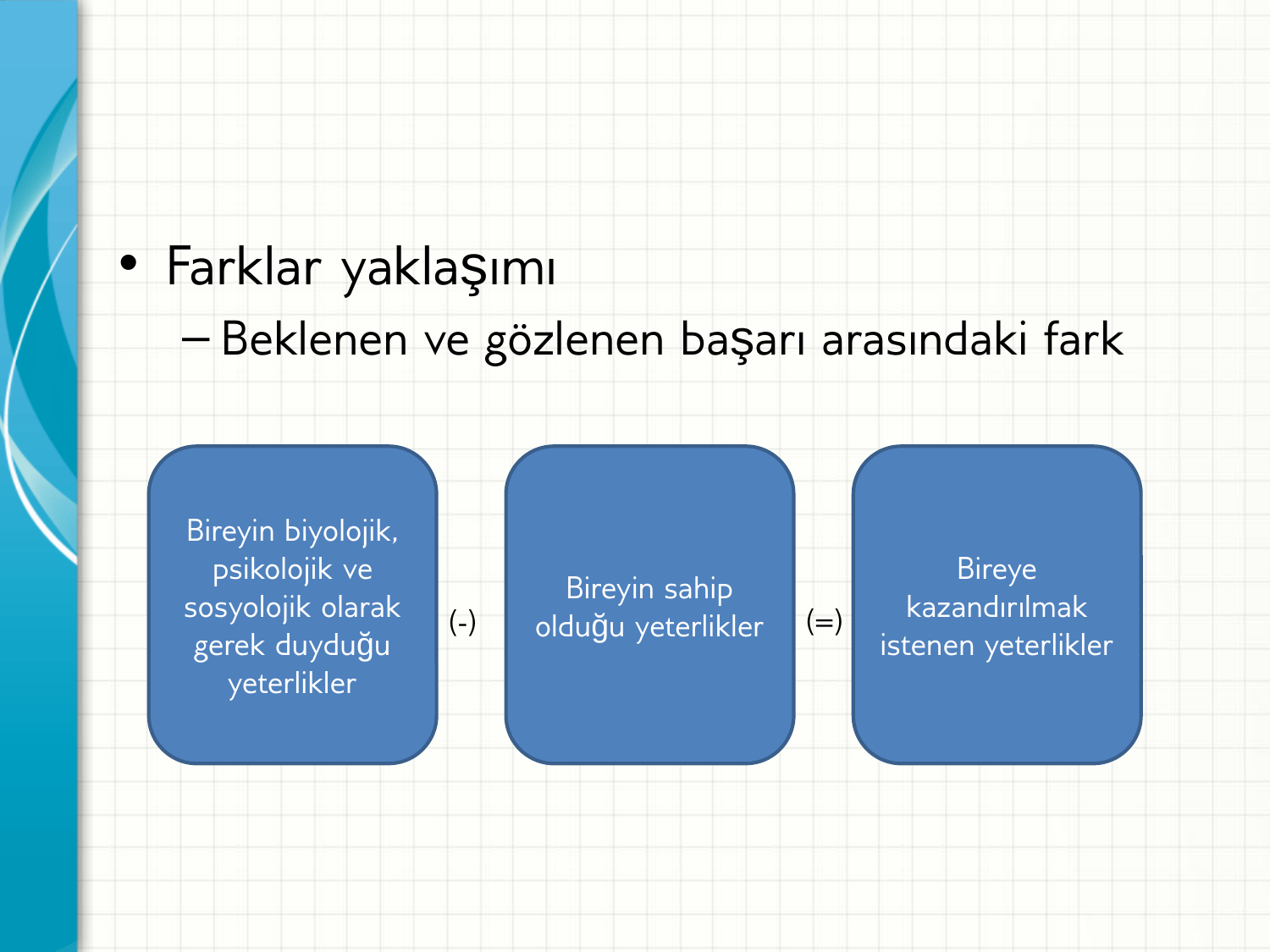

#
Farklar yaklaşımı
Beklenen ve gözlenen başarı arasındaki fark
Bireyin biyolojik, psikolojik ve sosyolojik olarak gerek duyduğu yeterlikler
Bireyin sahip olduğu yeterlikler
Bireye kazandırılmak istenen yeterlikler
(=)
(-)